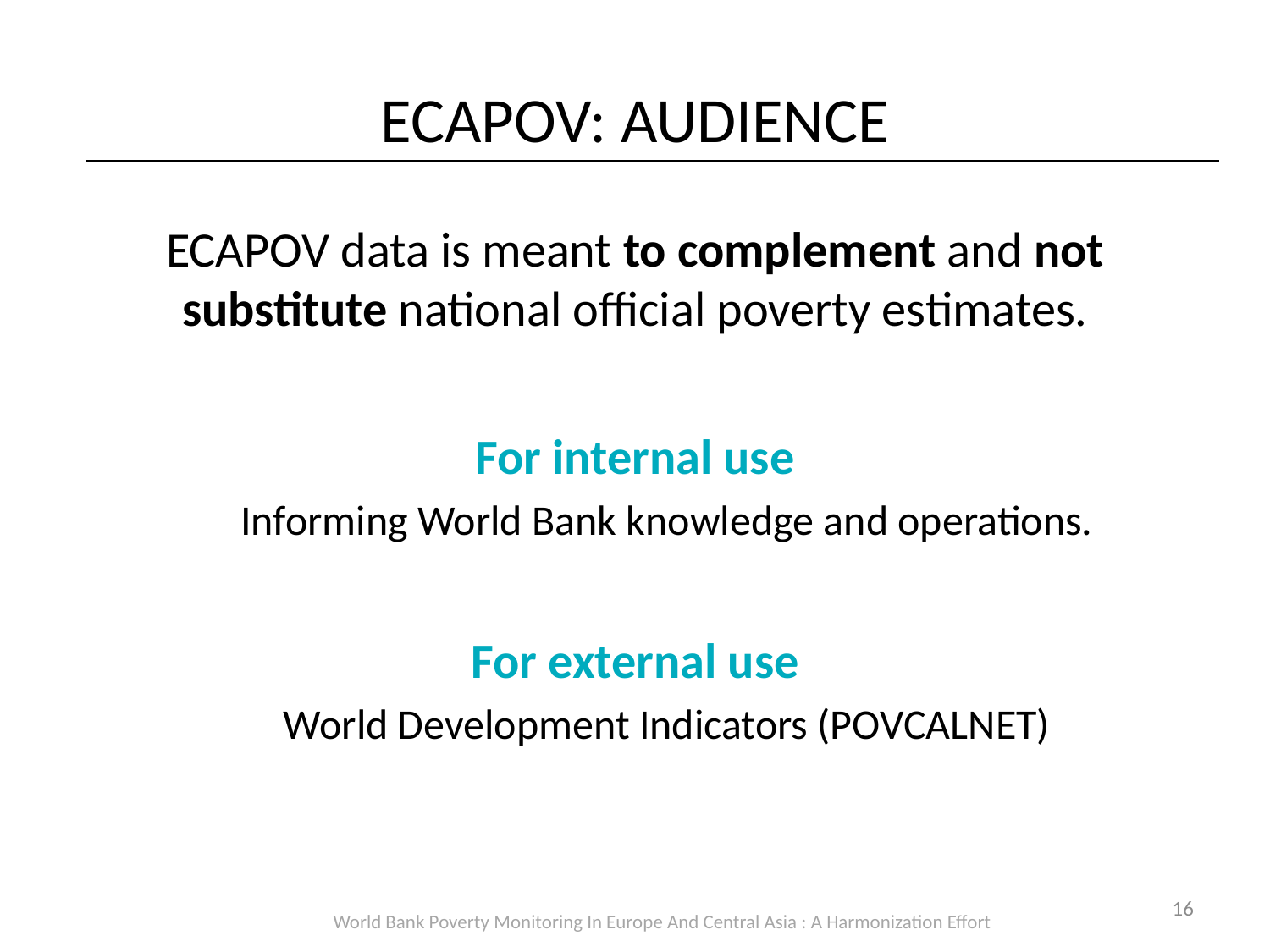

# ECAPOV: AUDIENCE
ECAPOV data is meant to complement and not substitute national official poverty estimates.

For internal use
Informing World Bank knowledge and operations.

For external use
World Development Indicators (POVCALNET)
16
World Bank Poverty Monitoring In Europe And Central Asia : A Harmonization Effort